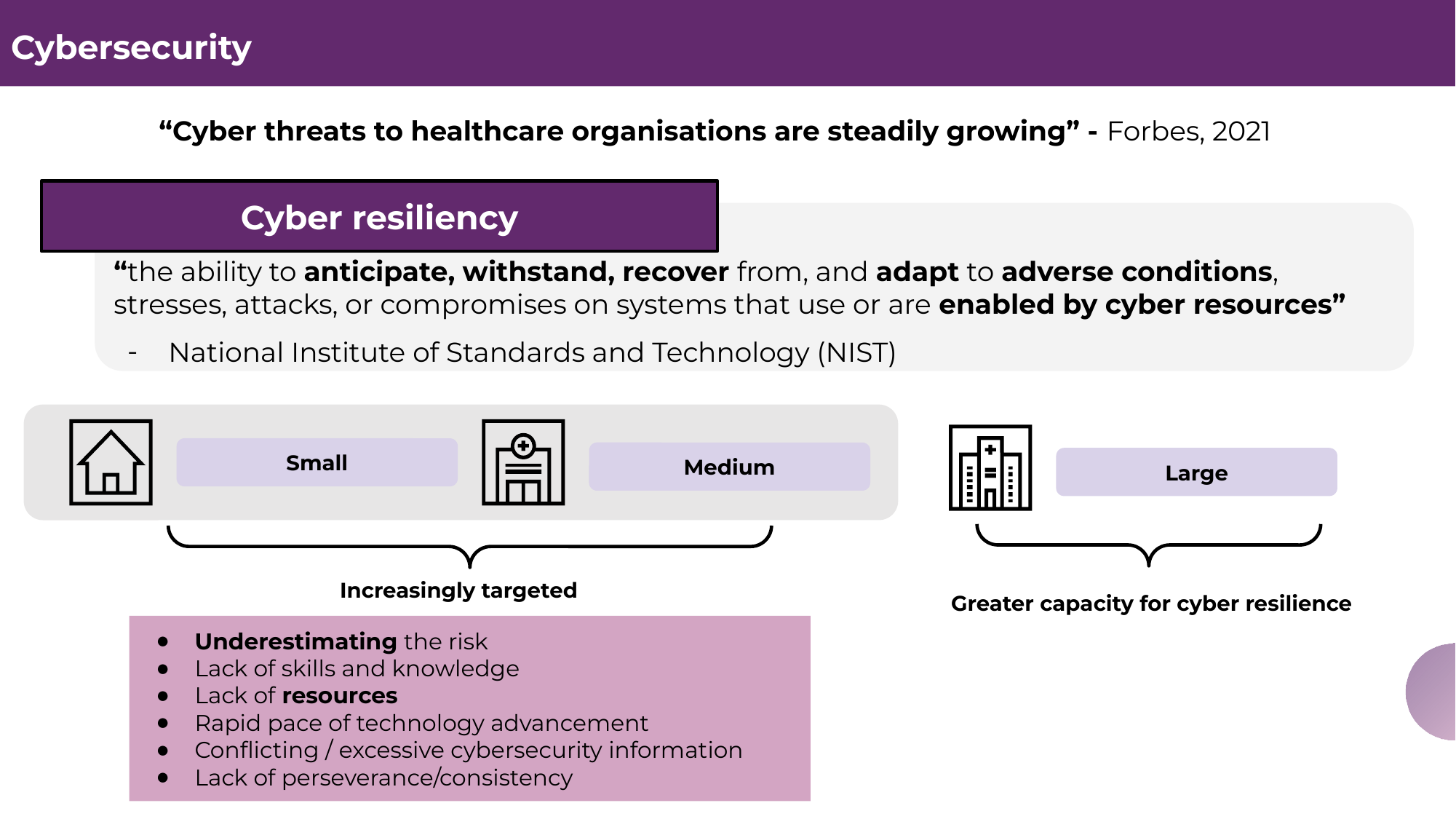

Cybersecurity
“Cyber threats to healthcare organisations are steadily growing” - Forbes, 2021
Cyber resiliency

“the ability to anticipate, withstand, recover from, and adapt to adverse conditions, stresses, attacks, or compromises on systems that use or are enabled by cyber resources”
National Institute of Standards and Technology (NIST)

Small
Medium

Large
Greater capacity for cyber resilience
Increasingly targeted
Underestimating the risk
Lack of skills and knowledge
Lack of resources
Rapid pace of technology advancement
Conflicting / excessive cybersecurity information
Lack of perseverance/consistency